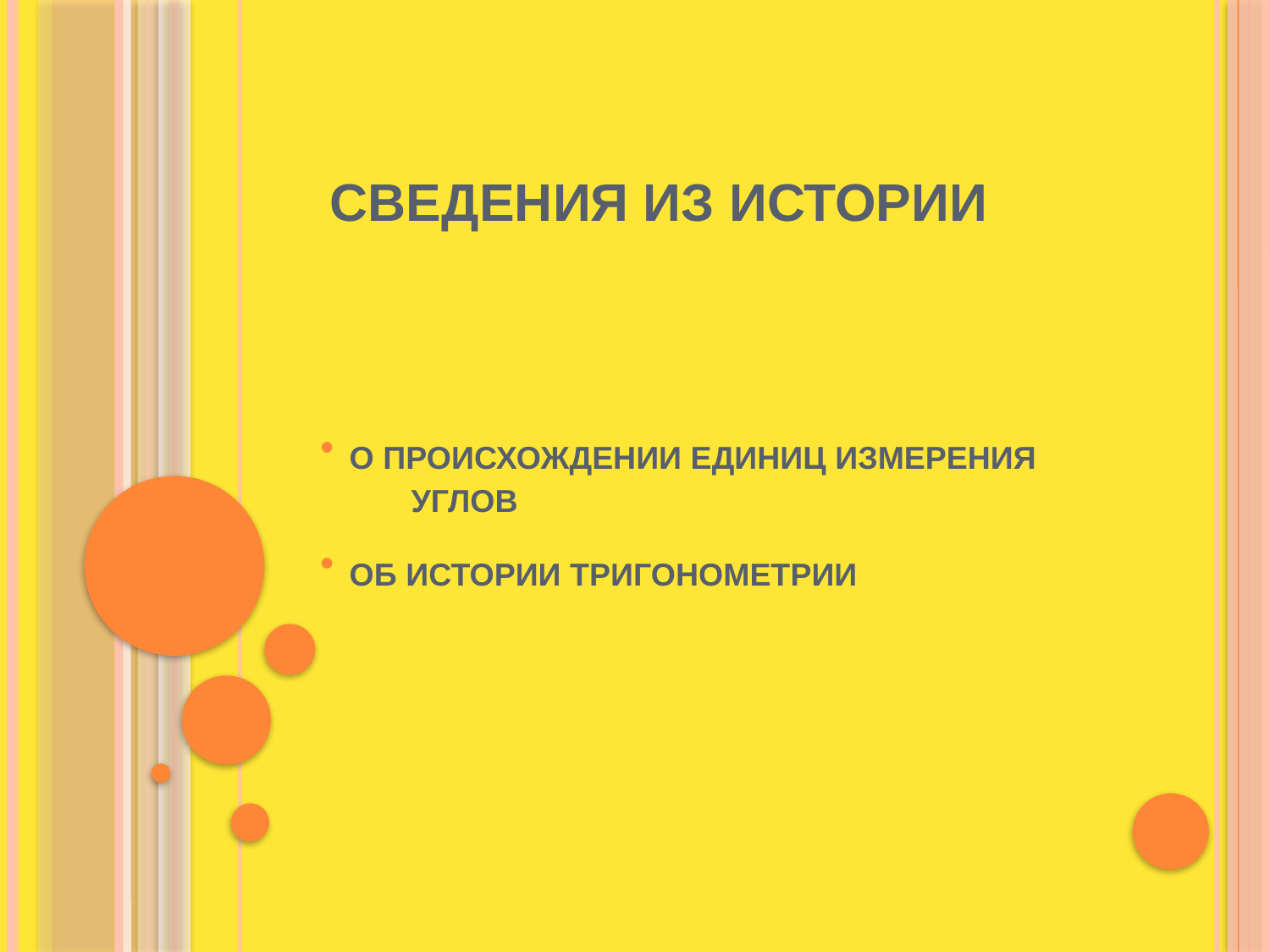

# СВЕДЕНИЯ ИЗ ИСТОРИИ
 О ПРОИСХОЖДЕНИИ ЕДИНИЦ ИЗМЕРЕНИЯ                       УГЛОВ
 ОБ ИСТОРИИ ТРИГОНОМЕТРИИ